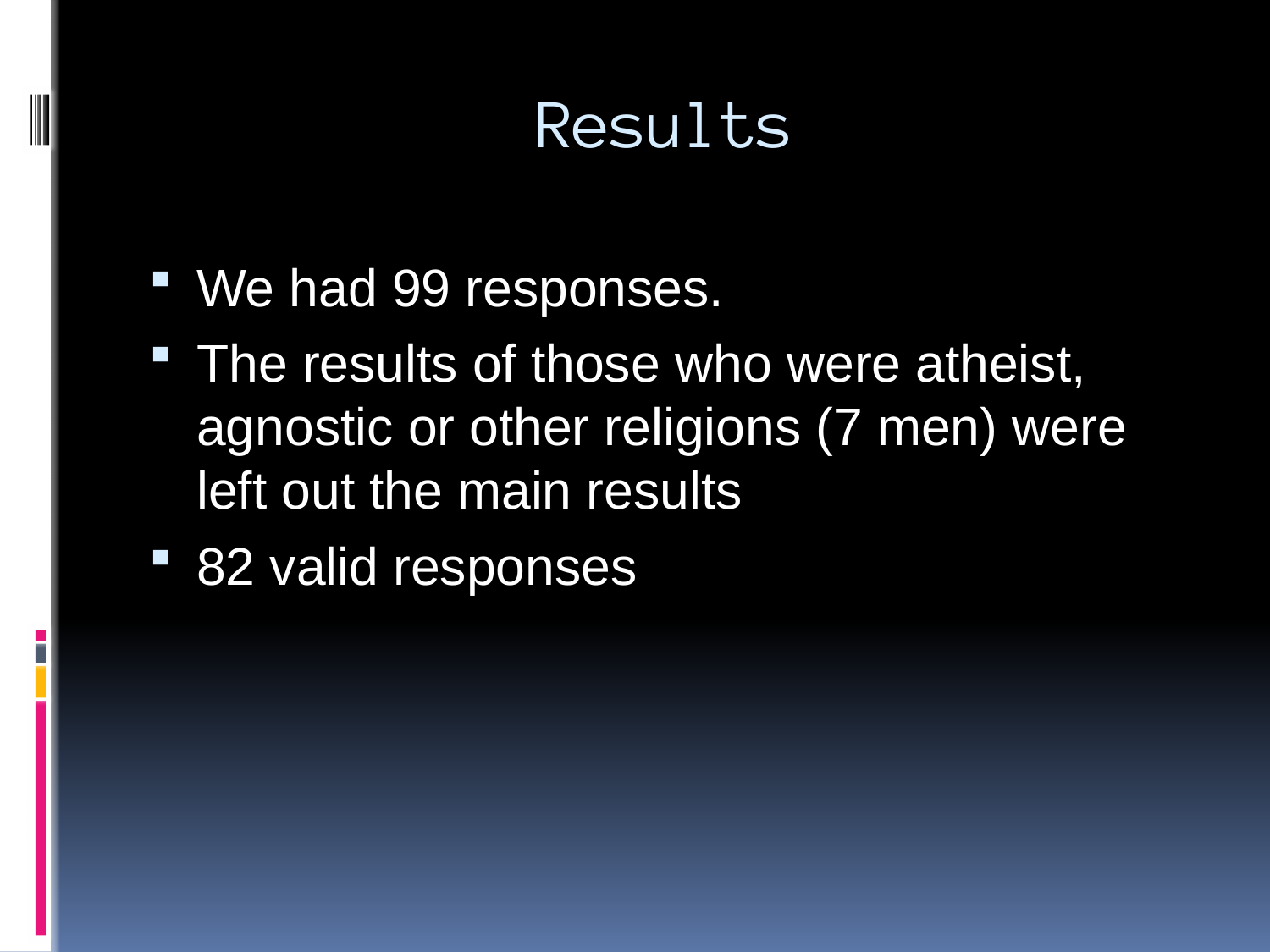

# Results
We had 99 responses.
The results of those who were atheist, agnostic or other religions (7 men) were left out the main results
82 valid responses